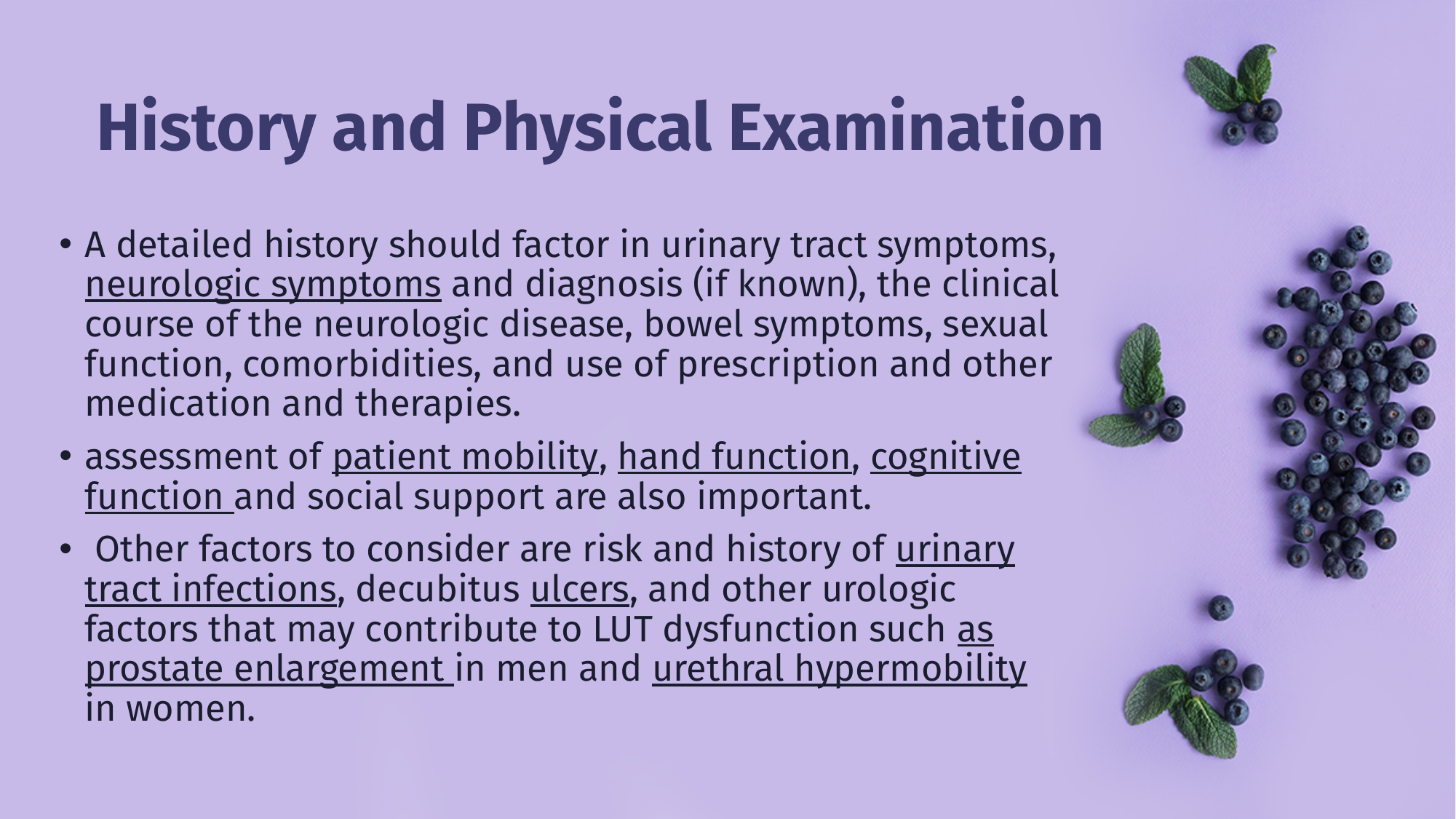

# History and Physical Examination
A detailed history should factor in urinary tract symptoms, neurologic symptoms and diagnosis (if known), the clinical course of the neurologic disease, bowel symptoms, sexual function, comorbidities, and use of prescription and other medication and therapies.
assessment of patient mobility, hand function, cognitive function and social support are also important.
 Other factors to consider are risk and history of urinary tract infections, decubitus ulcers, and other urologic factors that may contribute to LUT dysfunction such as prostate enlargement in men and urethral hypermobility in women.